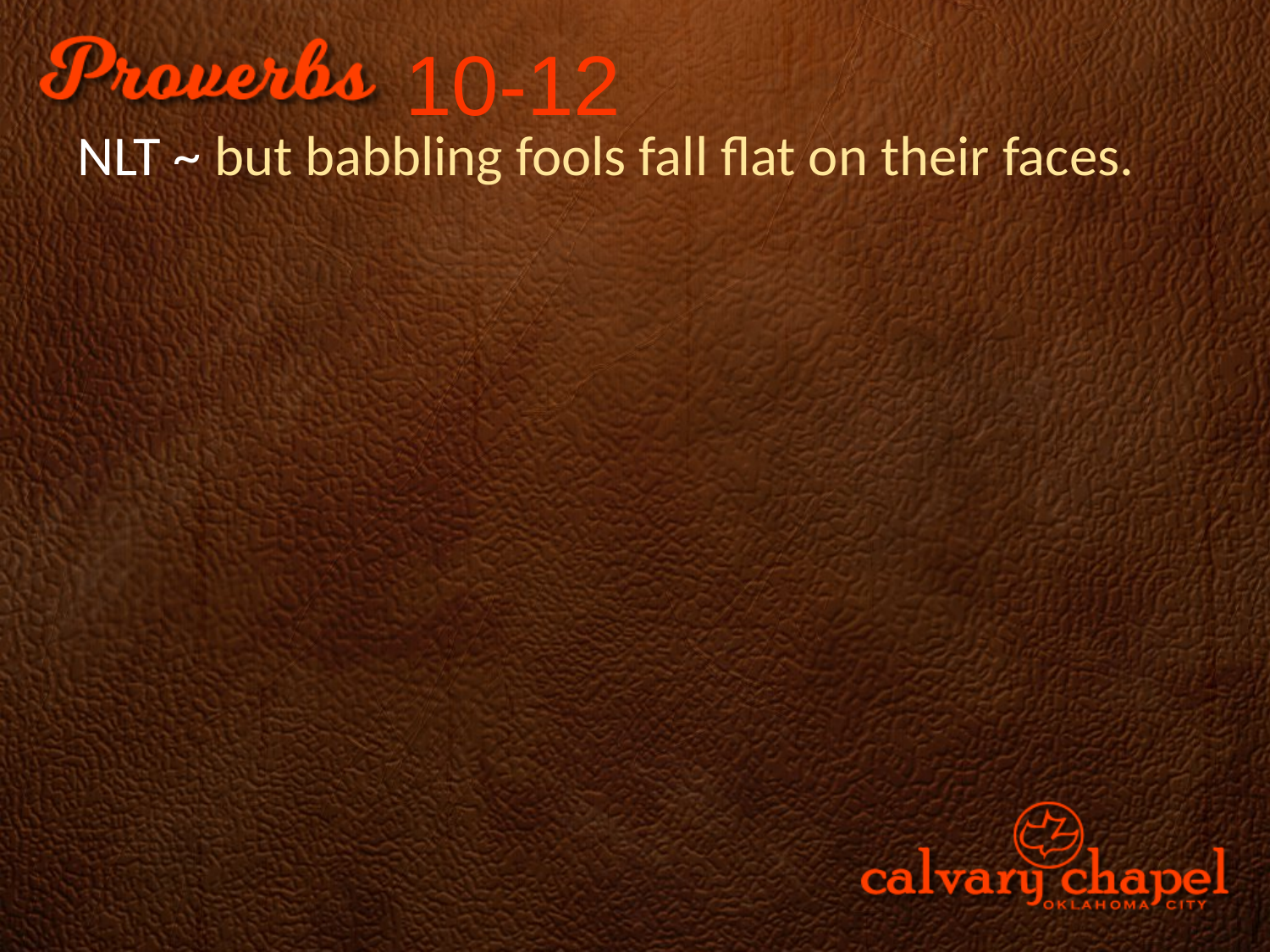

10-12
NLT ~ but babbling fools fall flat on their faces.